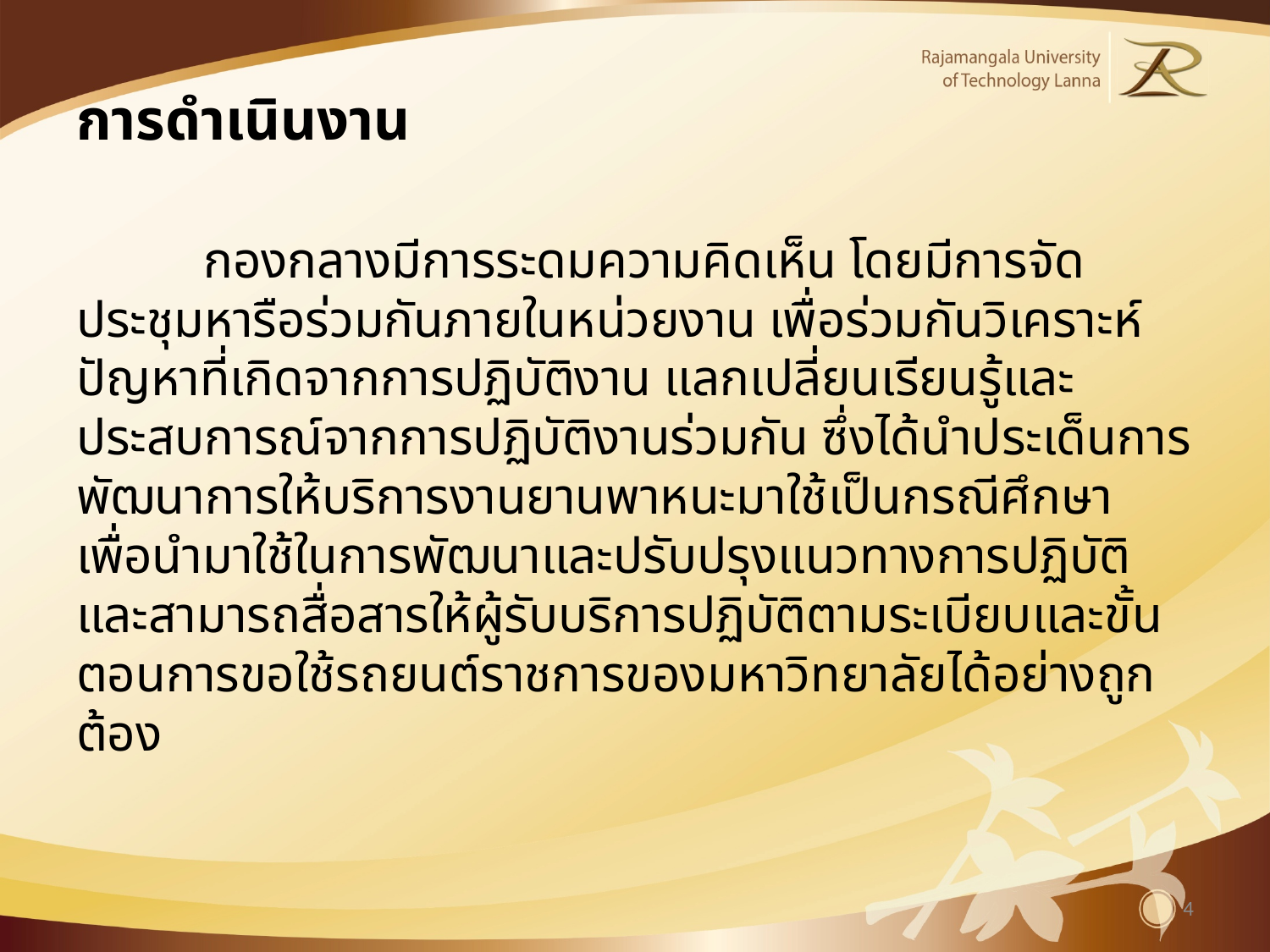

# การดำเนินงาน
	กองกลางมีการระดมความคิดเห็น โดยมีการจัดประชุมหารือร่วมกันภายในหน่วยงาน เพื่อร่วมกันวิเคราะห์ปัญหาที่เกิดจากการปฏิบัติงาน แลกเปลี่ยนเรียนรู้และประสบการณ์จากการปฏิบัติงานร่วมกัน ซึ่งได้นำประเด็นการพัฒนาการให้บริการงานยานพาหนะมาใช้เป็นกรณีศึกษา เพื่อนำมาใช้ในการพัฒนาและปรับปรุงแนวทางการปฏิบัติและสามารถสื่อสารให้ผู้รับบริการปฏิบัติตามระเบียบและขั้นตอนการขอใช้รถยนต์ราชการของมหาวิทยาลัยได้อย่างถูกต้อง
4